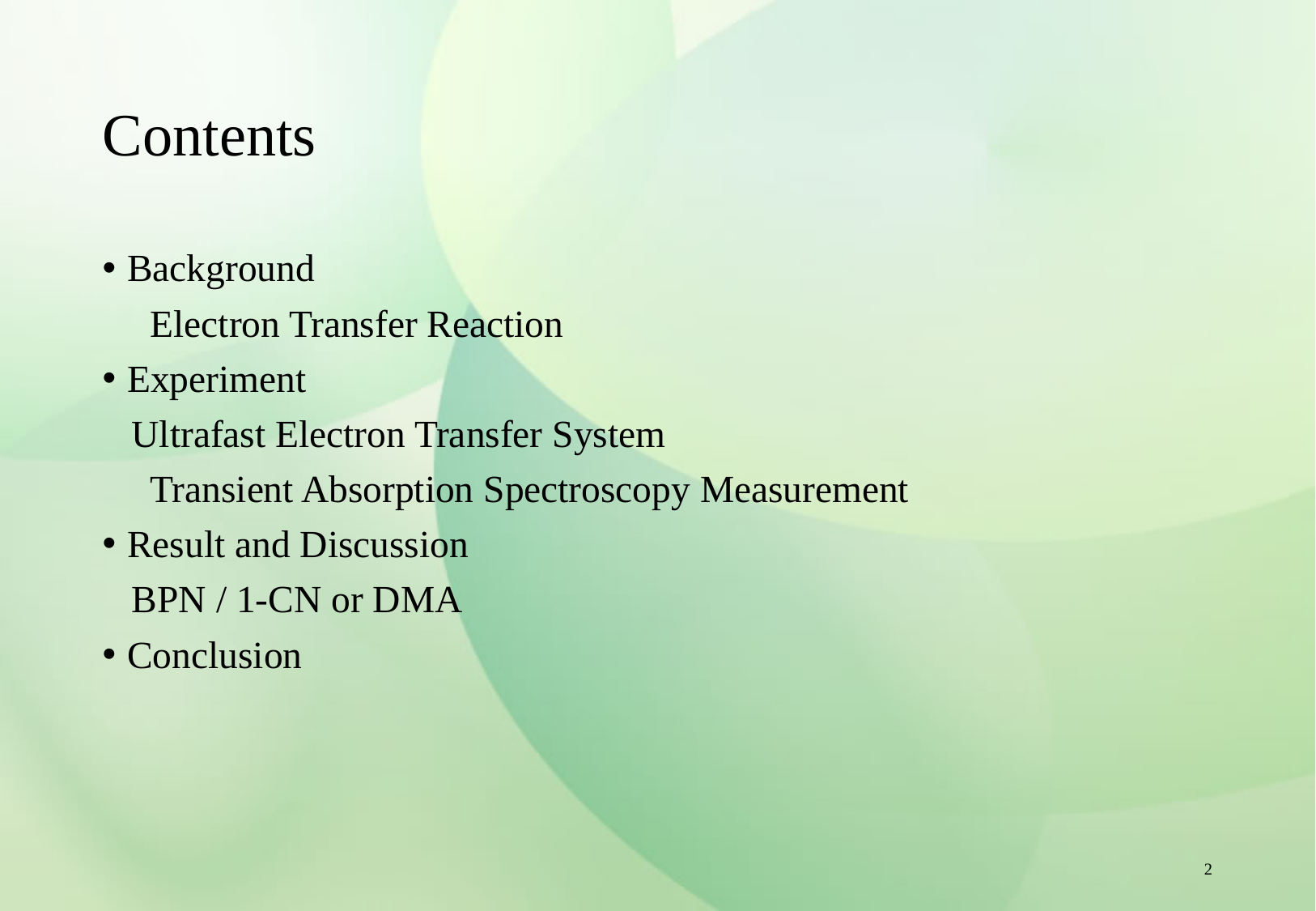

# Contents
Background
　Electron Transfer Reaction
Experiment
   Ultrafast Electron Transfer System
　Transient Absorption Spectroscopy Measurement
Result and Discussion
   BPN / 1-CN or DMA
Conclusion
2